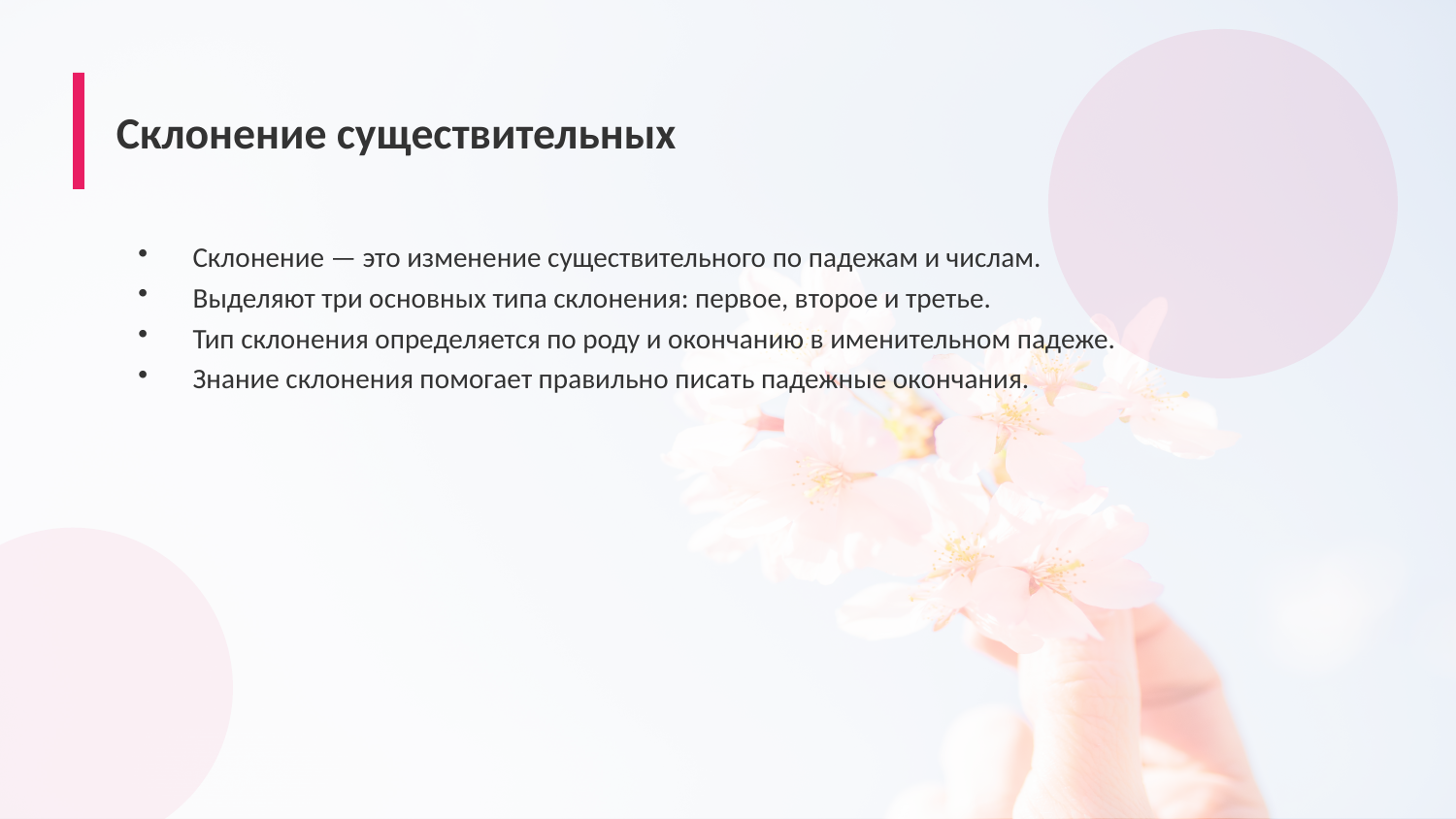

Склонение существительных
Склонение — это изменение существительного по падежам и числам.
Выделяют три основных типа склонения: первое, второе и третье.
Тип склонения определяется по роду и окончанию в именительном падеже.
Знание склонения помогает правильно писать падежные окончания.